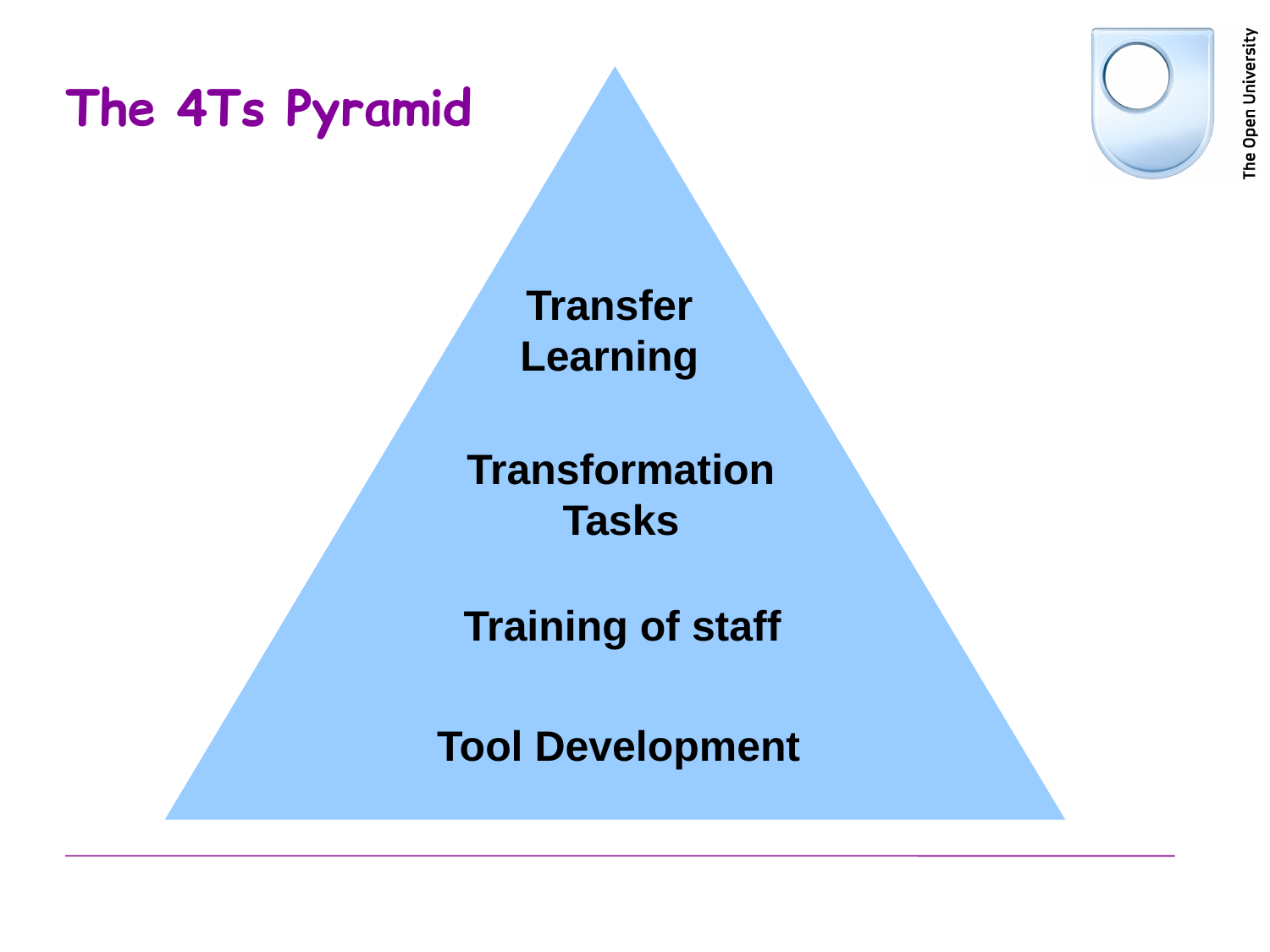

The 4Ts Pyramid

Transfer
Learning
Transformation
Tasks
Training of staff
Tool Development